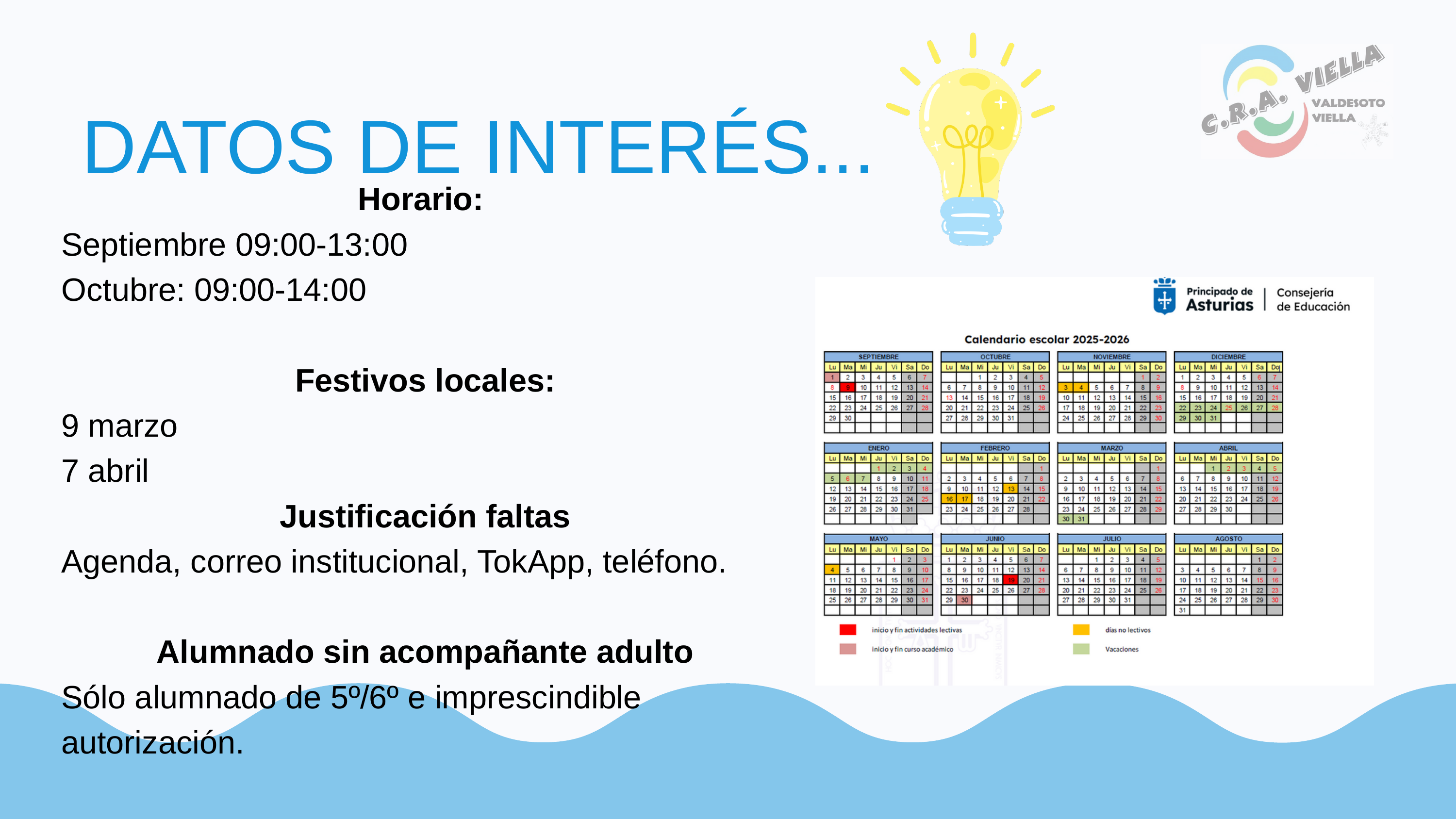

DATOS DE INTERÉS...
Horario:
Septiembre 09:00-13:00
Octubre: 09:00-14:00

Festivos locales:
9 marzo
7 abril
Justificación faltas
Agenda, correo institucional, TokApp, teléfono.

Alumnado sin acompañante adulto
Sólo alumnado de 5º/6º e imprescindible autorización.